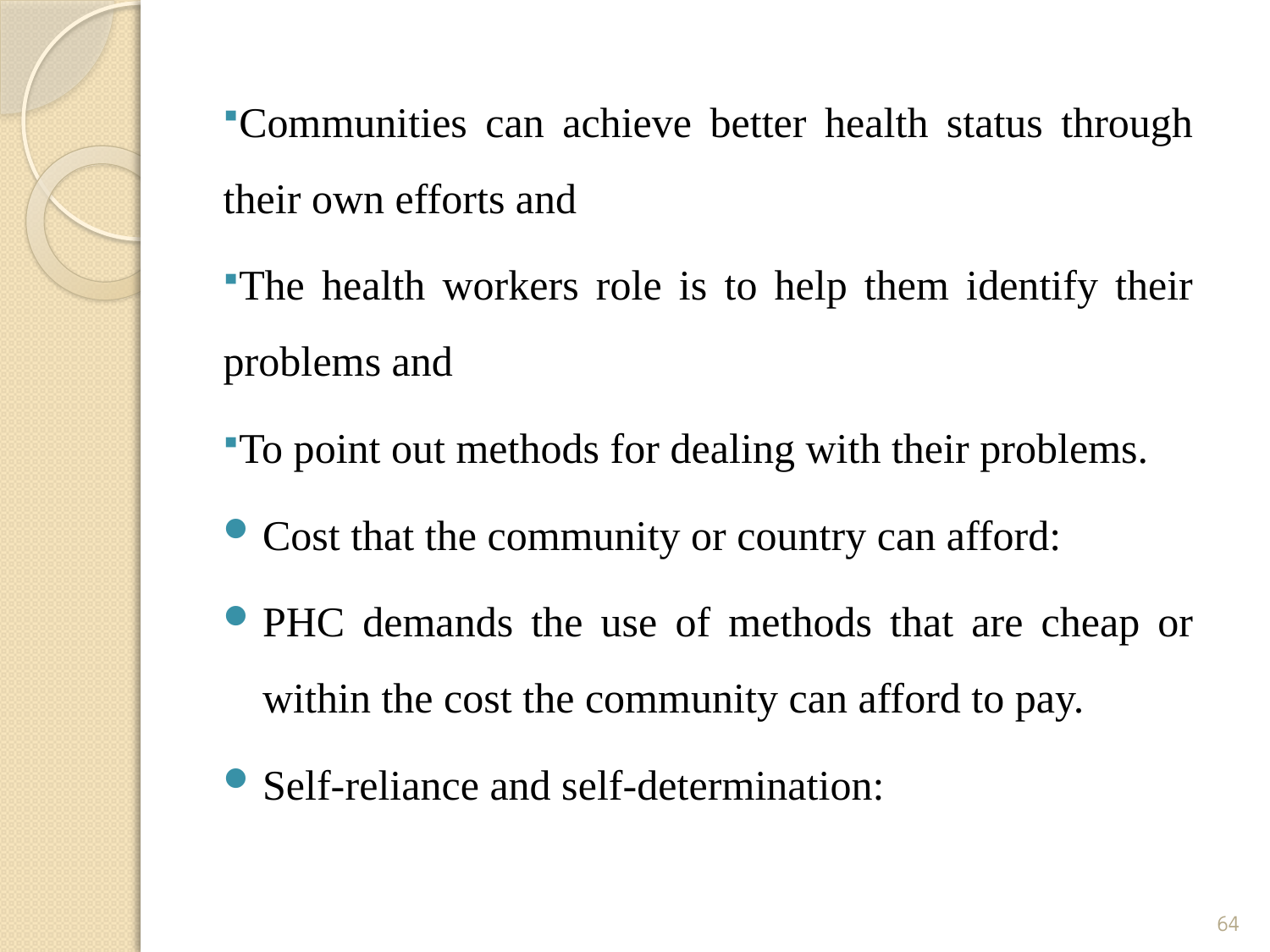

Communities can achieve better health status through their own efforts and
The health workers role is to help them identify their problems and
To point out methods for dealing with their problems.
Cost that the community or country can afford:
PHC demands the use of methods that are cheap or within the cost the community can afford to pay.
Self-reliance and self-determination:

64